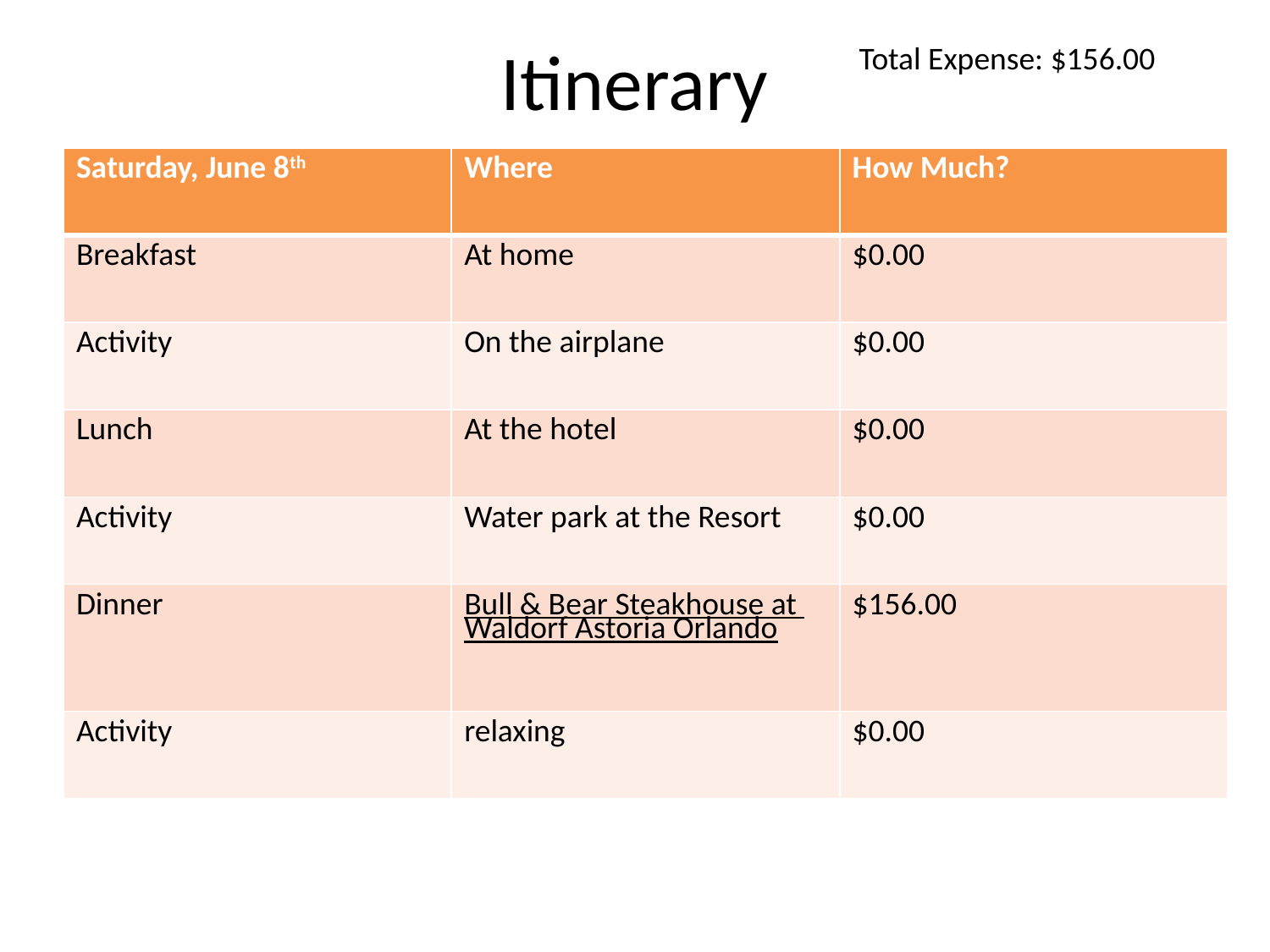

# Itinerary
Total Expense: $156.00
| Saturday, June 8th | Where | How Much? |
| --- | --- | --- |
| Breakfast | At home | $0.00 |
| Activity | On the airplane | $0.00 |
| Lunch | At the hotel | $0.00 |
| Activity | Water park at the Resort | $0.00 |
| Dinner | Bull & Bear Steakhouse at Waldorf Astoria Orlando | $156.00 |
| Activity | relaxing | $0.00 |